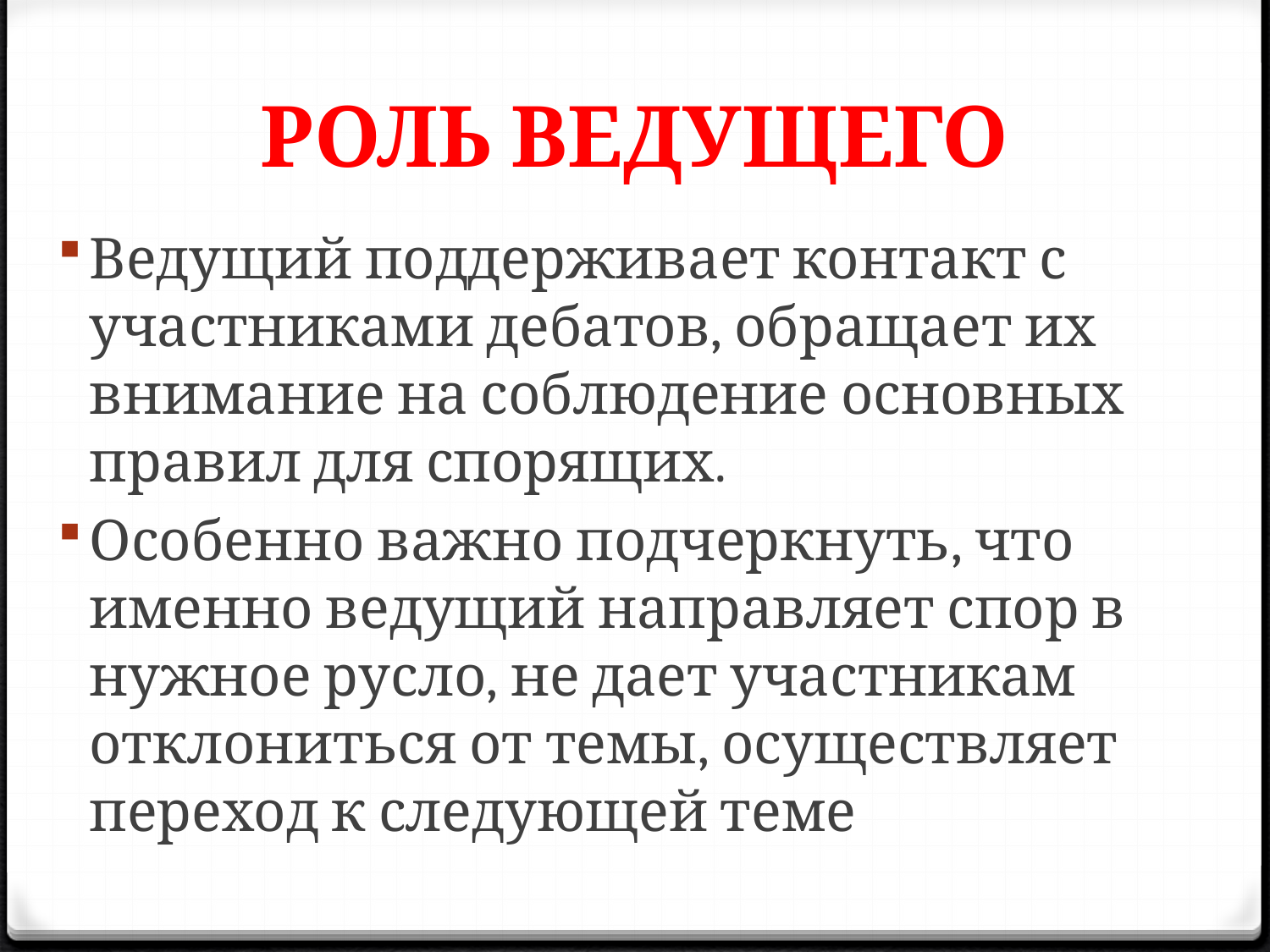

# РОЛЬ ВЕДУЩЕГО
Ведущий поддерживает контакт с участниками дебатов, обращает их внимание на соблюдение основных правил для спорящих.
Особенно важно подчеркнуть, что именно ведущий направляет спор в нужное русло, не дает участникам отклониться от темы, осуществляет переход к следующей теме